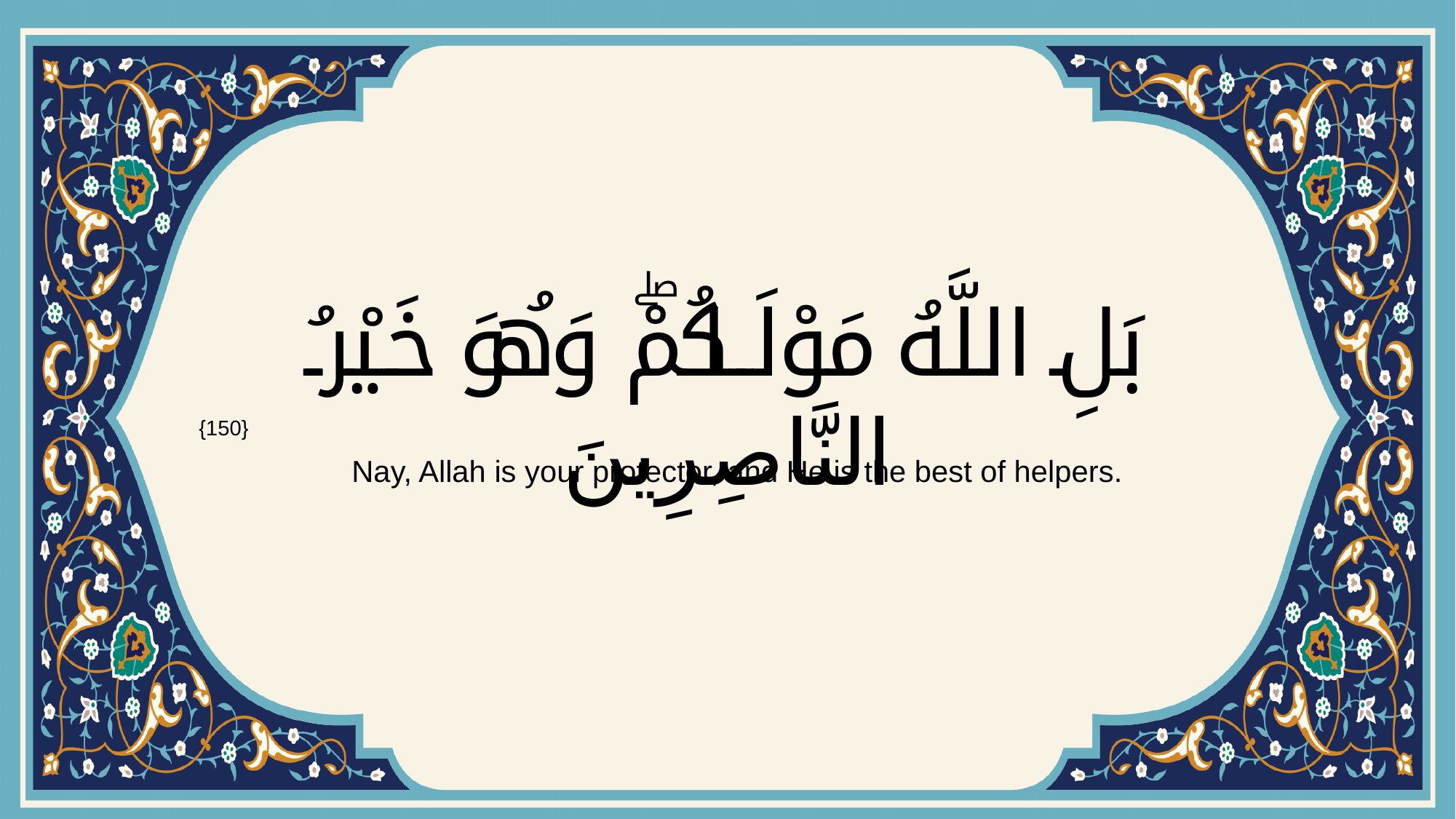

# بَلِ اللَّهُ مَوْلَاكُمْۖ وَهُوَ خَيْرُ النَّاصِرِينَ
{150}
Nay, Allah is your protector, and He is the best of helpers.